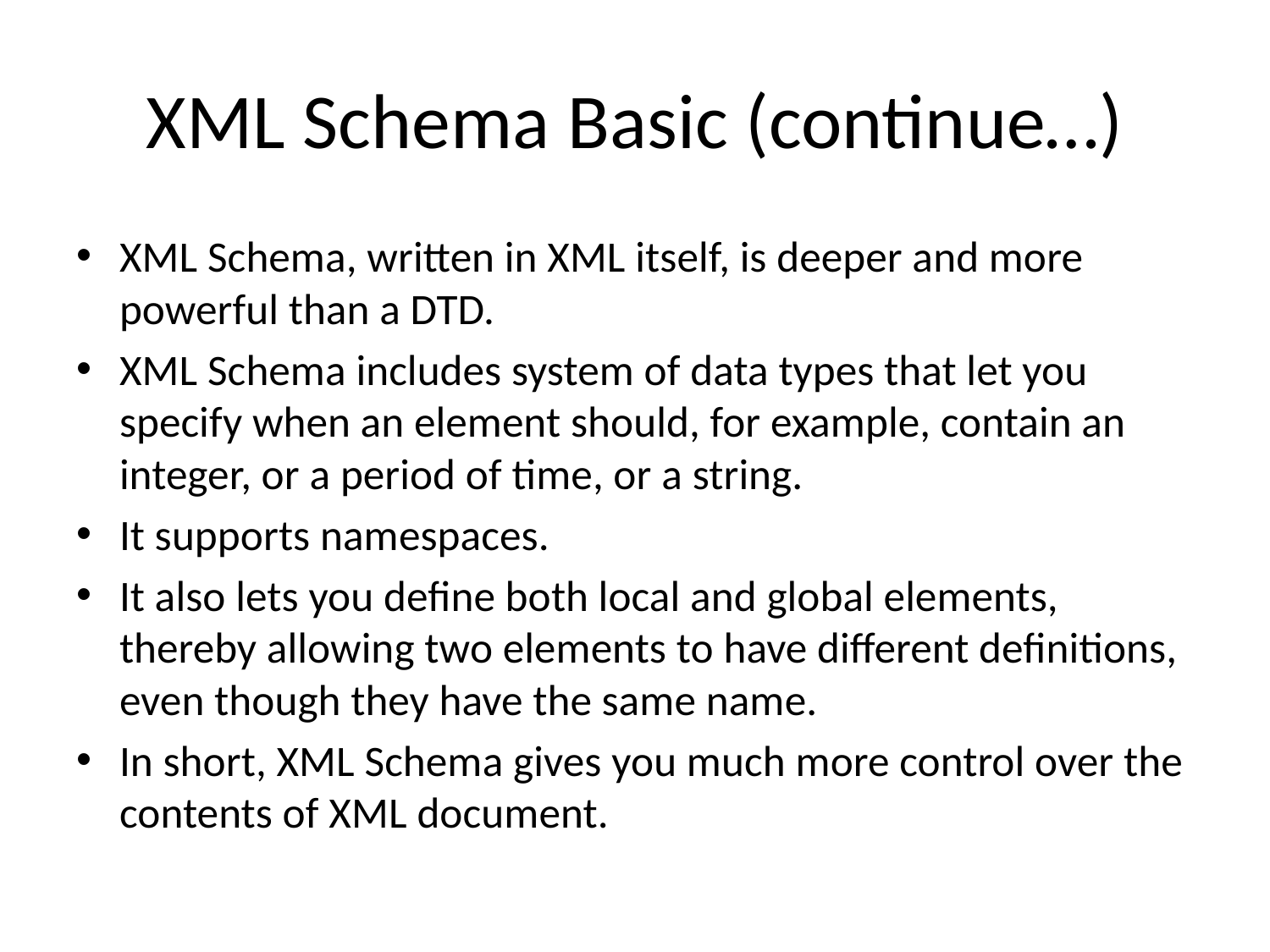

# XML Schema Basic (continue…)
XML Schema, written in XML itself, is deeper and more powerful than a DTD.
XML Schema includes system of data types that let you specify when an element should, for example, contain an integer, or a period of time, or a string.
It supports namespaces.
It also lets you define both local and global elements, thereby allowing two elements to have different definitions, even though they have the same name.
In short, XML Schema gives you much more control over the contents of XML document.